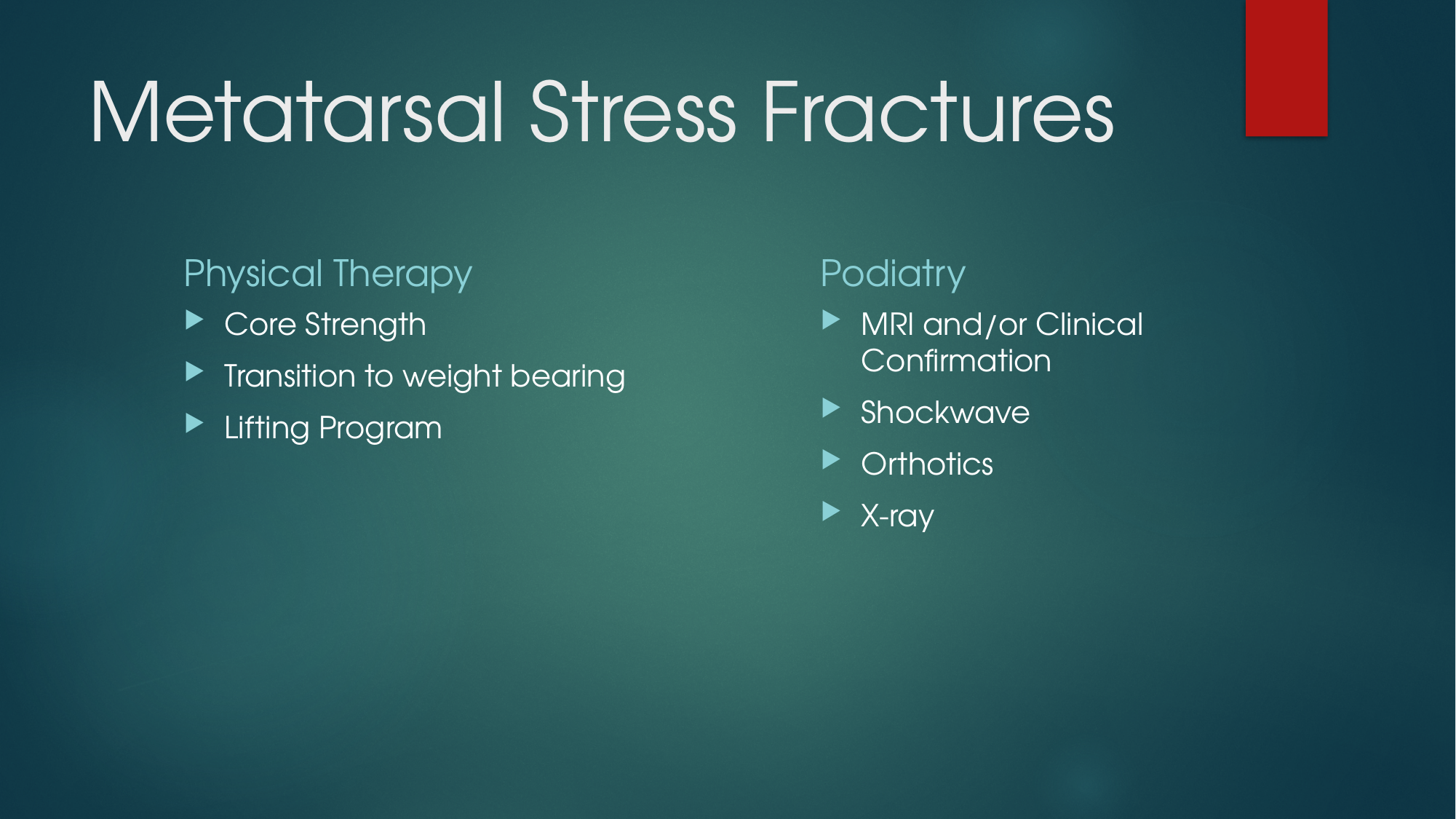

# Metatarsal Stress Fractures
Physical Therapy
Podiatry
Core Strength
Transition to weight bearing
Lifting Program
MRI and/or Clinical Confirmation
Shockwave
Orthotics
X-ray